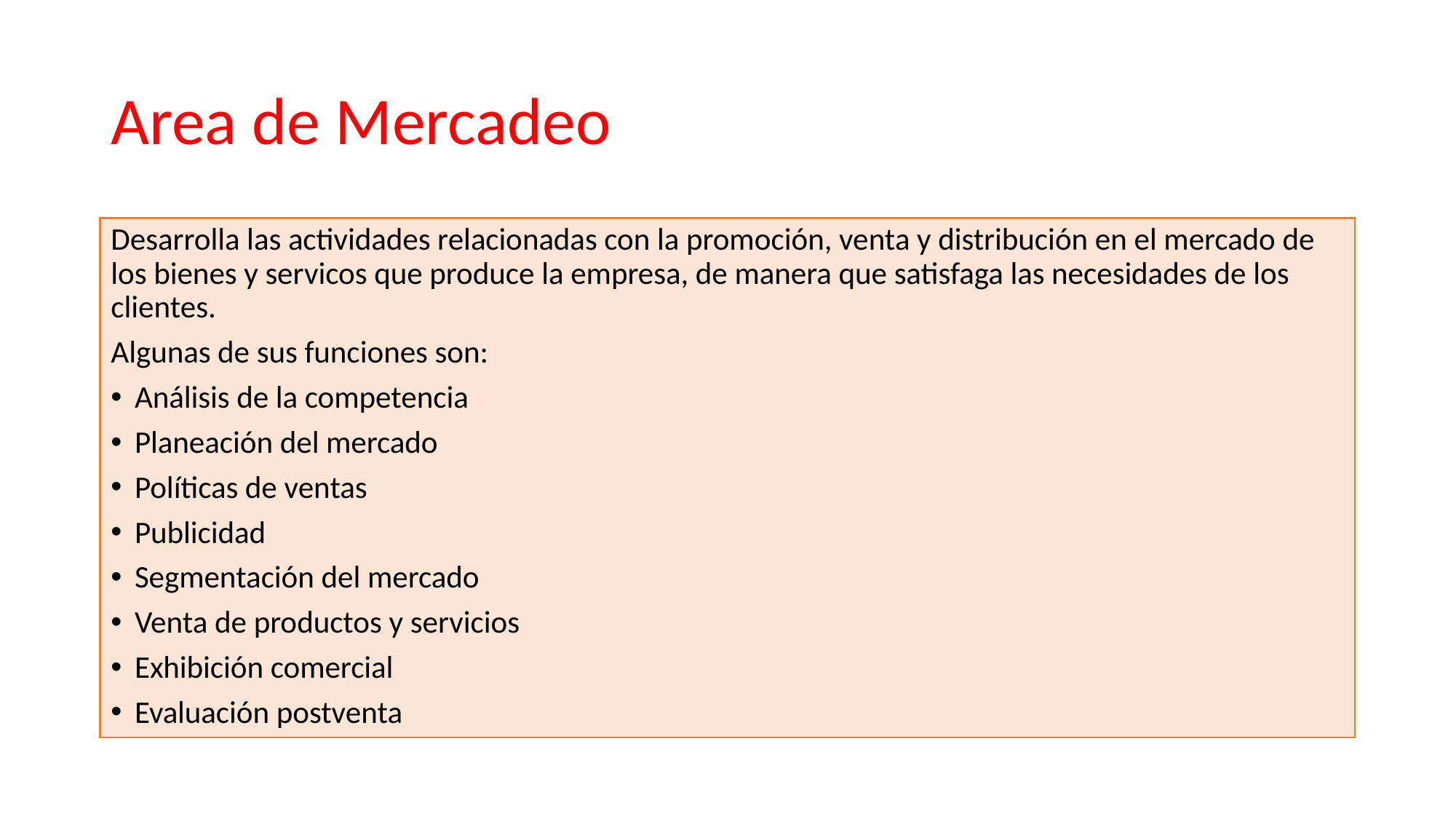

# Area de Mercadeo
Desarrolla las actividades relacionadas con la promoción, venta y distribución en el mercado de los bienes y servicos que produce la empresa, de manera que satisfaga las necesidades de los clientes.
Algunas de sus funciones son:
Análisis de la competencia
Planeación del mercado
Políticas de ventas
Publicidad
Segmentación del mercado
Venta de productos y servicios
Exhibición comercial
Evaluación postventa